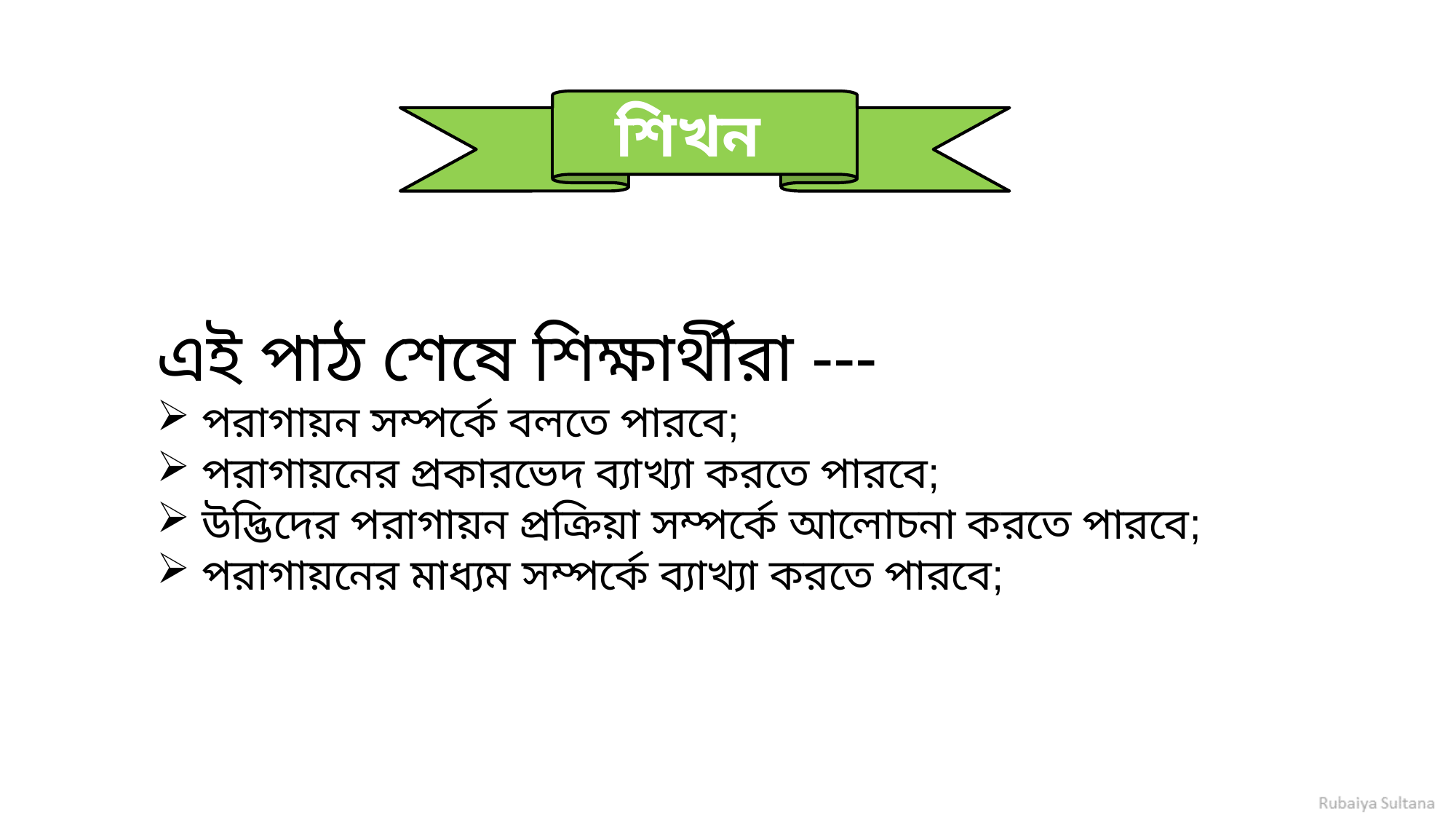

শিখনফল
এই পাঠ শেষে শিক্ষার্থীরা ---
 পরাগায়ন সম্পর্কে বলতে পারবে;
 পরাগায়নের প্রকারভেদ ব্যাখ্যা করতে পারবে;
 উদ্ভিদের পরাগায়ন প্রক্রিয়া সম্পর্কে আলোচনা করতে পারবে;
 পরাগায়নের মাধ্যম সম্পর্কে ব্যাখ্যা করতে পারবে;